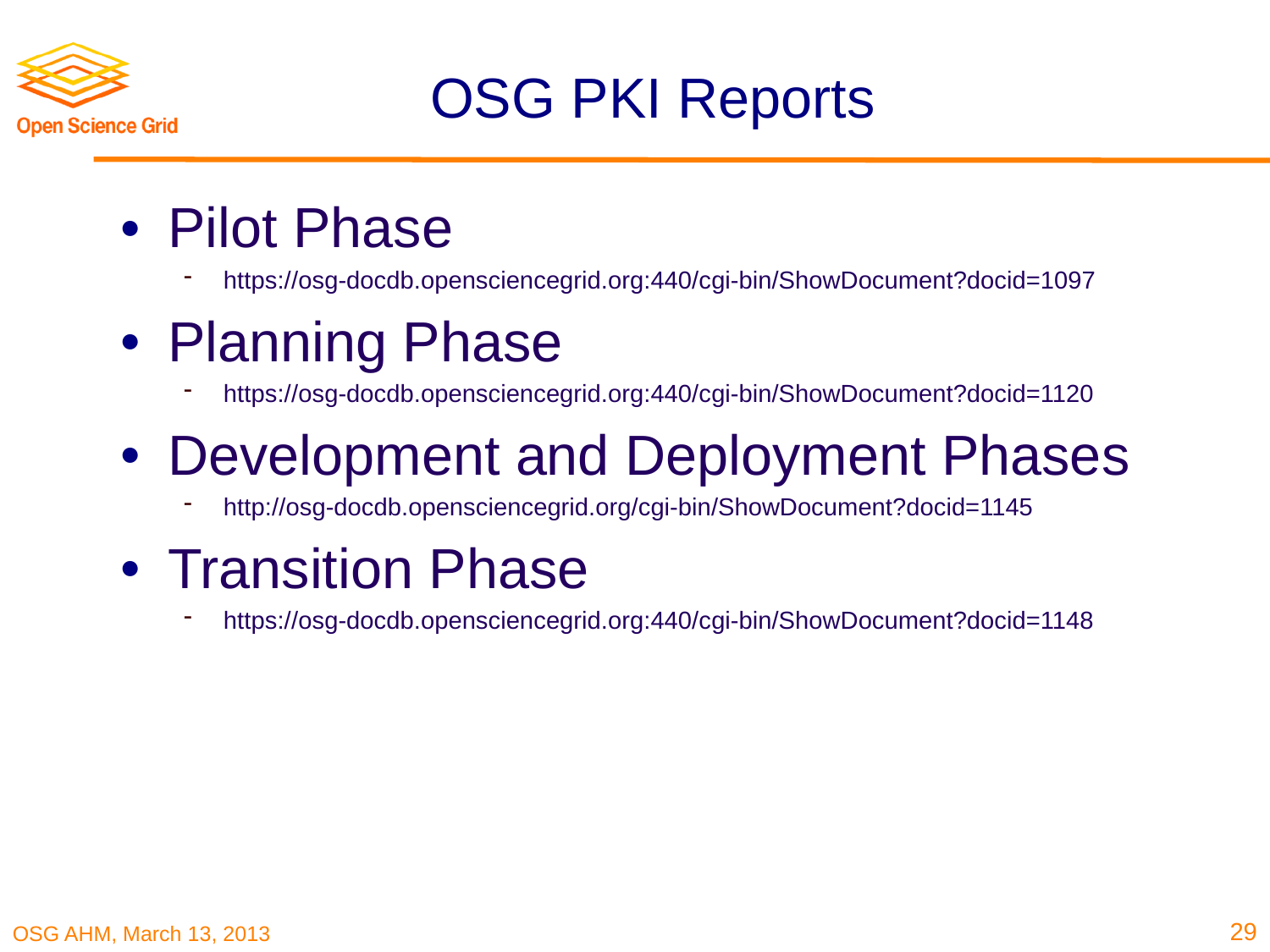

# OSG PKI Reports
Pilot Phase
https://osg-docdb.opensciencegrid.org:440/cgi-bin/ShowDocument?docid=1097
Planning Phase
https://osg-docdb.opensciencegrid.org:440/cgi-bin/ShowDocument?docid=1120
Development and Deployment Phases
http://osg-docdb.opensciencegrid.org/cgi-bin/ShowDocument?docid=1145
Transition Phase
https://osg-docdb.opensciencegrid.org:440/cgi-bin/ShowDocument?docid=1148
29